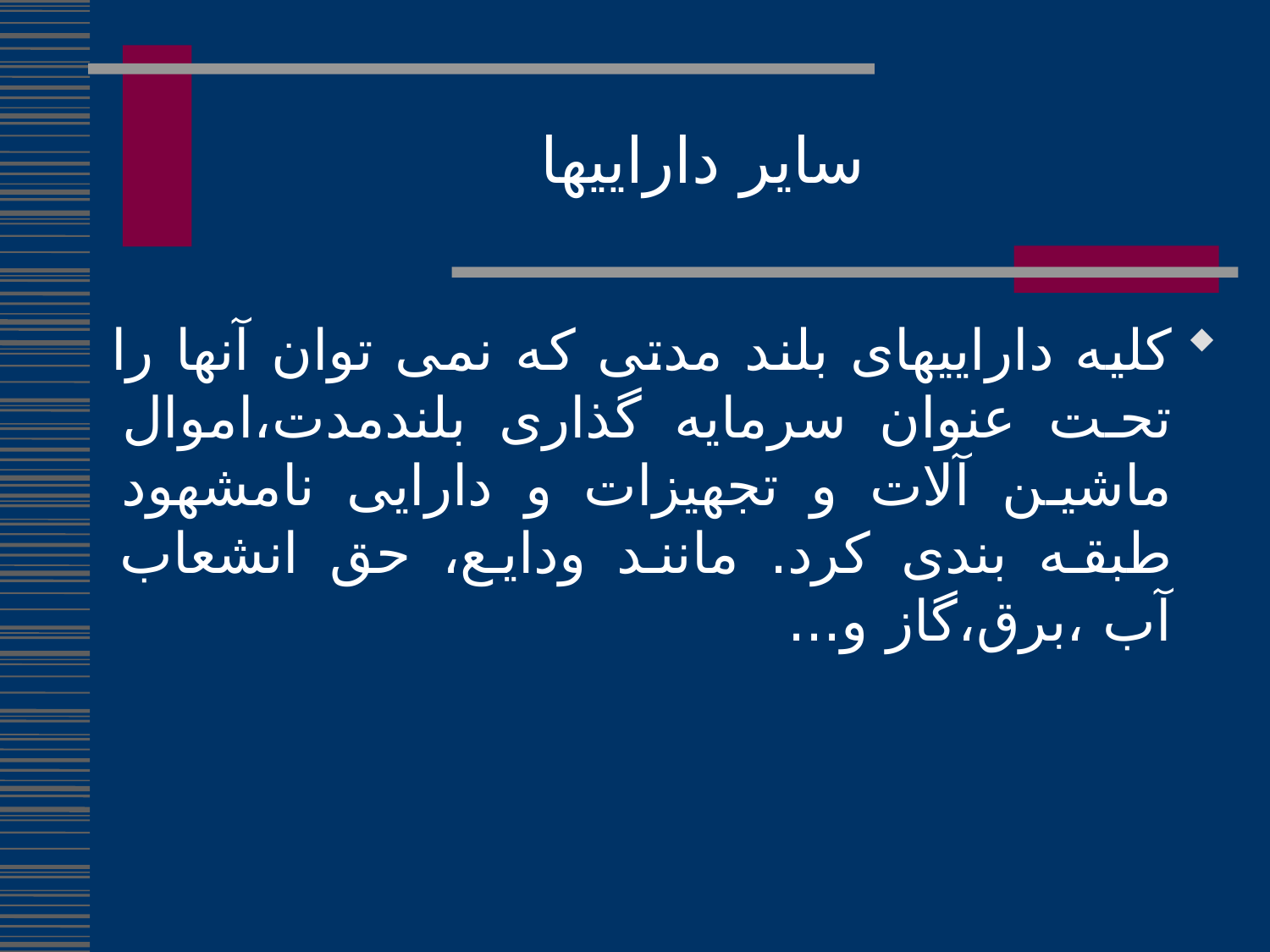

سایر داراییها
کلیه داراییهای بلند مدتی که نمی توان آنها را تحت عنوان سرمایه گذاری بلندمدت،اموال ماشین آلات و تجهیزات و دارایی نامشهود طبقه بندی کرد. مانند ودایع، حق انشعاب آب ،برق،گاز و...

114